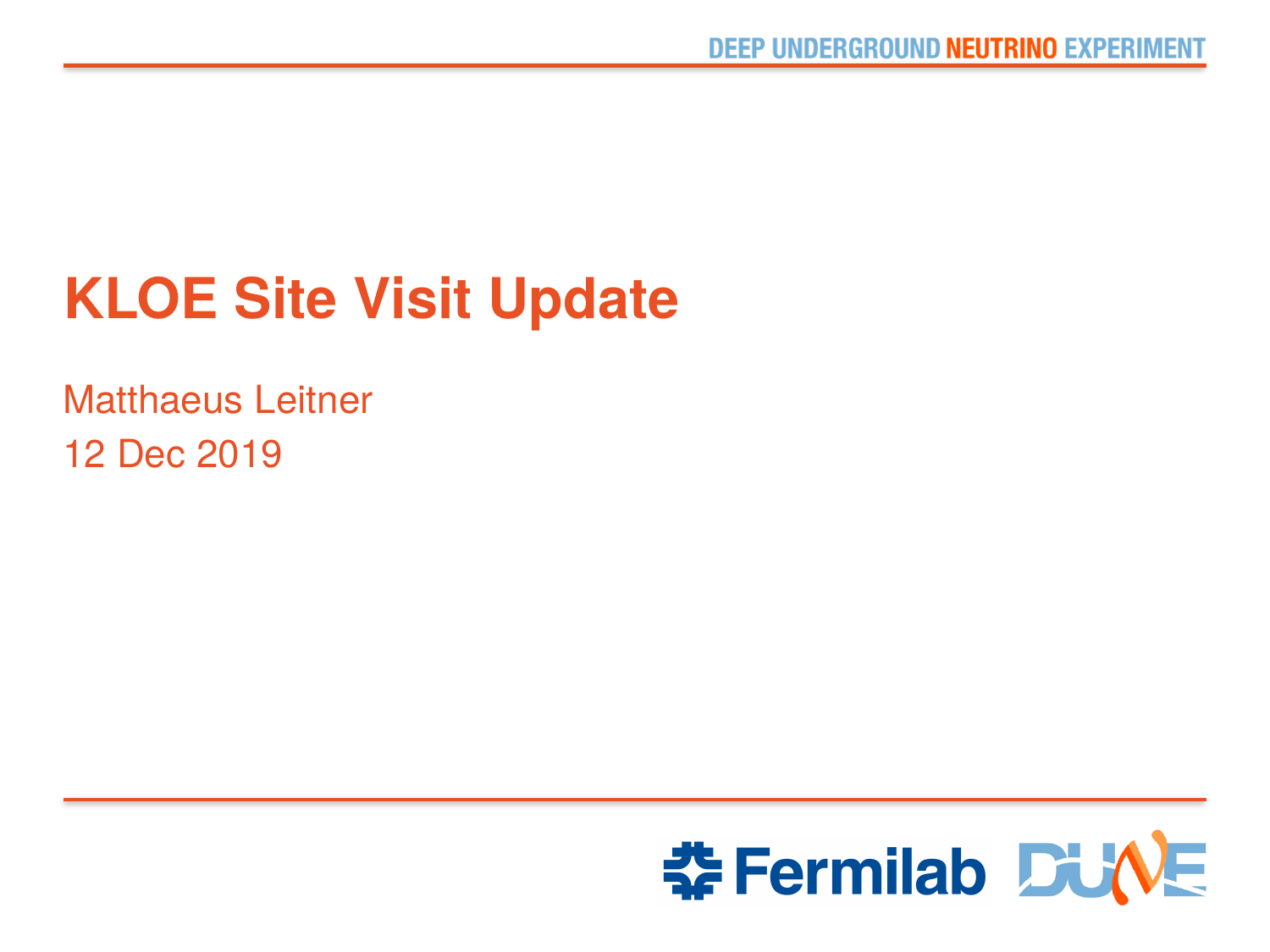

# KLOE Site Visit Update
Matthaeus Leitner
12 Dec 2019